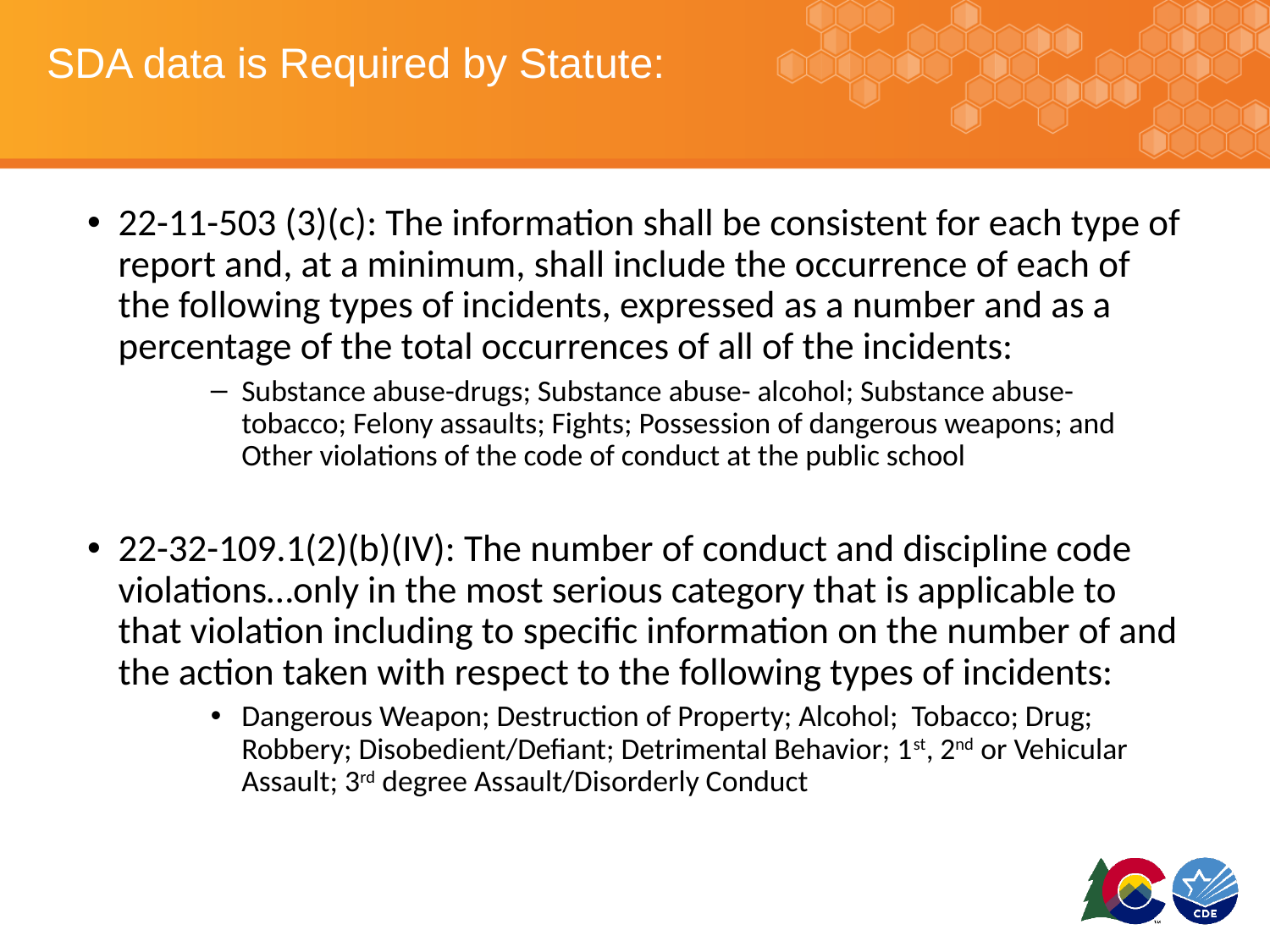

# SDA data is Required by Statute:
22-11-503 (3)(c): The information shall be consistent for each type of report and, at a minimum, shall include the occurrence of each of the following types of incidents, expressed as a number and as a percentage of the total occurrences of all of the incidents:
Substance abuse-drugs; Substance abuse- alcohol; Substance abuse- tobacco; Felony assaults; Fights; Possession of dangerous weapons; and Other violations of the code of conduct at the public school

22-32-109.1(2)(b)(IV): The number of conduct and discipline code violations…only in the most serious category that is applicable to that violation including to specific information on the number of and the action taken with respect to the following types of incidents:
Dangerous Weapon; Destruction of Property; Alcohol;  Tobacco; Drug; Robbery; Disobedient/Defiant; Detrimental Behavior; 1st, 2nd or Vehicular Assault; 3rd degree Assault/Disorderly Conduct